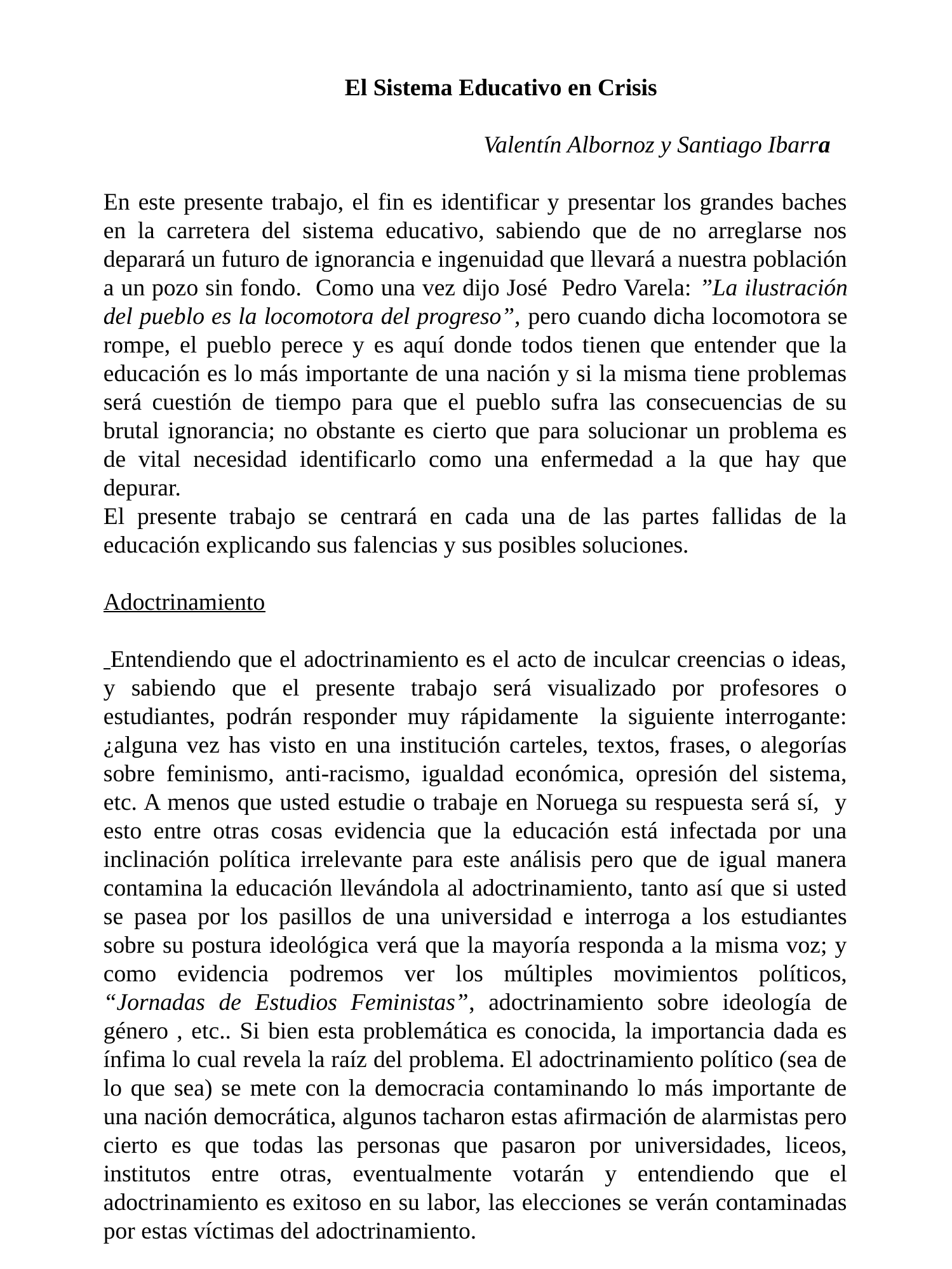

El Sistema Educativo en Crisis

                                                               Valentín Albornoz y Santiago Ibarra

En este presente trabajo, el fin es identificar y presentar los grandes baches en la carretera del sistema educativo, sabiendo que de no arreglarse nos deparará un futuro de ignorancia e ingenuidad que llevará a nuestra población a un pozo sin fondo.  Como una vez dijo José  Pedro Varela: ”La ilustración del pueblo es la locomotora del progreso”, pero cuando dicha locomotora se rompe, el pueblo perece y es aquí donde todos tienen que entender que la educación es lo más importante de una nación y si la misma tiene problemas será cuestión de tiempo para que el pueblo sufra las consecuencias de su brutal ignorancia; no obstante es cierto que para solucionar un problema es de vital necesidad identificarlo como una enfermedad a la que hay que depurar.
El presente trabajo se centrará en cada una de las partes fallidas de la educación explicando sus falencias y sus posibles soluciones.

Adoctrinamiento

 Entendiendo que el adoctrinamiento es el acto de inculcar creencias o ideas, y sabiendo que el presente trabajo será visualizado por profesores o estudiantes, podrán responder muy rápidamente  la siguiente interrogante: ¿alguna vez has visto en una institución carteles, textos, frases, o alegorías sobre feminismo, anti-racismo, igualdad económica, opresión del sistema, etc. A menos que usted estudie o trabaje en Noruega su respuesta será sí,  y esto entre otras cosas evidencia que la educación está infectada por una inclinación política irrelevante para este análisis pero que de igual manera contamina la educación llevándola al adoctrinamiento, tanto así que si usted se pasea por los pasillos de una universidad e interroga a los estudiantes sobre su postura ideológica verá que la mayoría responda a la misma voz; y como evidencia podremos ver los múltiples movimientos políticos, “Jornadas de Estudios Feministas”, adoctrinamiento sobre ideología de género , etc.. Si bien esta problemática es conocida, la importancia dada es ínfima lo cual revela la raíz del problema. El adoctrinamiento político (sea de lo que sea) se mete con la democracia contaminando lo más importante de una nación democrática, algunos tacharon estas afirmación de alarmistas pero cierto es que todas las personas que pasaron por universidades, liceos, institutos entre otras, eventualmente votarán y entendiendo que el adoctrinamiento es exitoso en su labor, las elecciones se verán contaminadas por estas víctimas del adoctrinamiento.